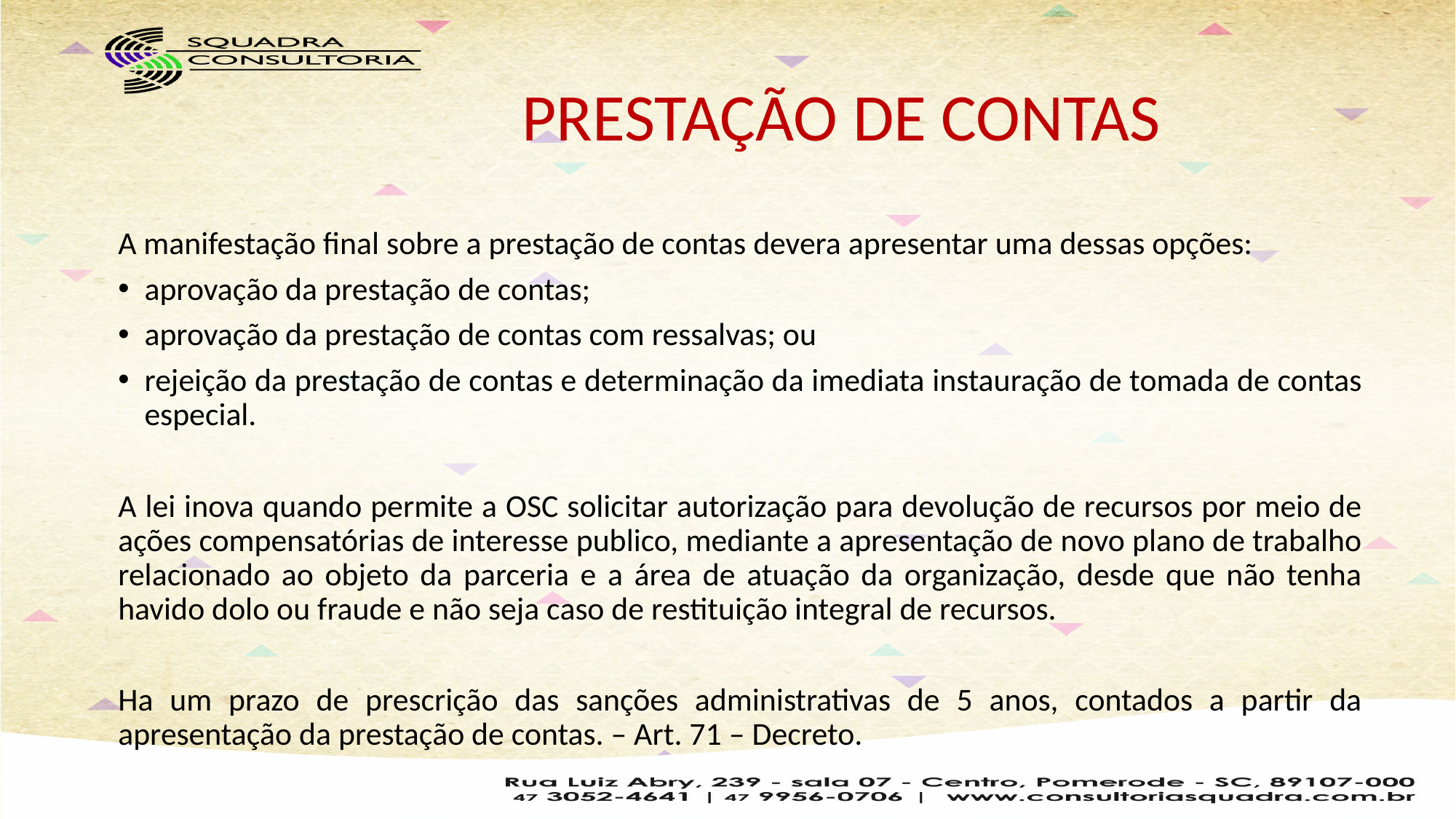

# PRESTAÇÃO DE CONTAS
A manifestação final sobre a prestação de contas devera apresentar uma dessas opções:
aprovação da prestação de contas;
aprovação da prestação de contas com ressalvas; ou
rejeição da prestação de contas e determinação da imediata instauração de tomada de contas especial.

A lei inova quando permite a OSC solicitar autorização para devolução de recursos por meio de ações compensatórias de interesse publico, mediante a apresentação de novo plano de trabalho relacionado ao objeto da parceria e a área de atuação da organização, desde que não tenha havido dolo ou fraude e não seja caso de restituição integral de recursos.

Ha um prazo de prescrição das sanções administrativas de 5 anos, contados a partir da apresentação da prestação de contas. – Art. 71 – Decreto.